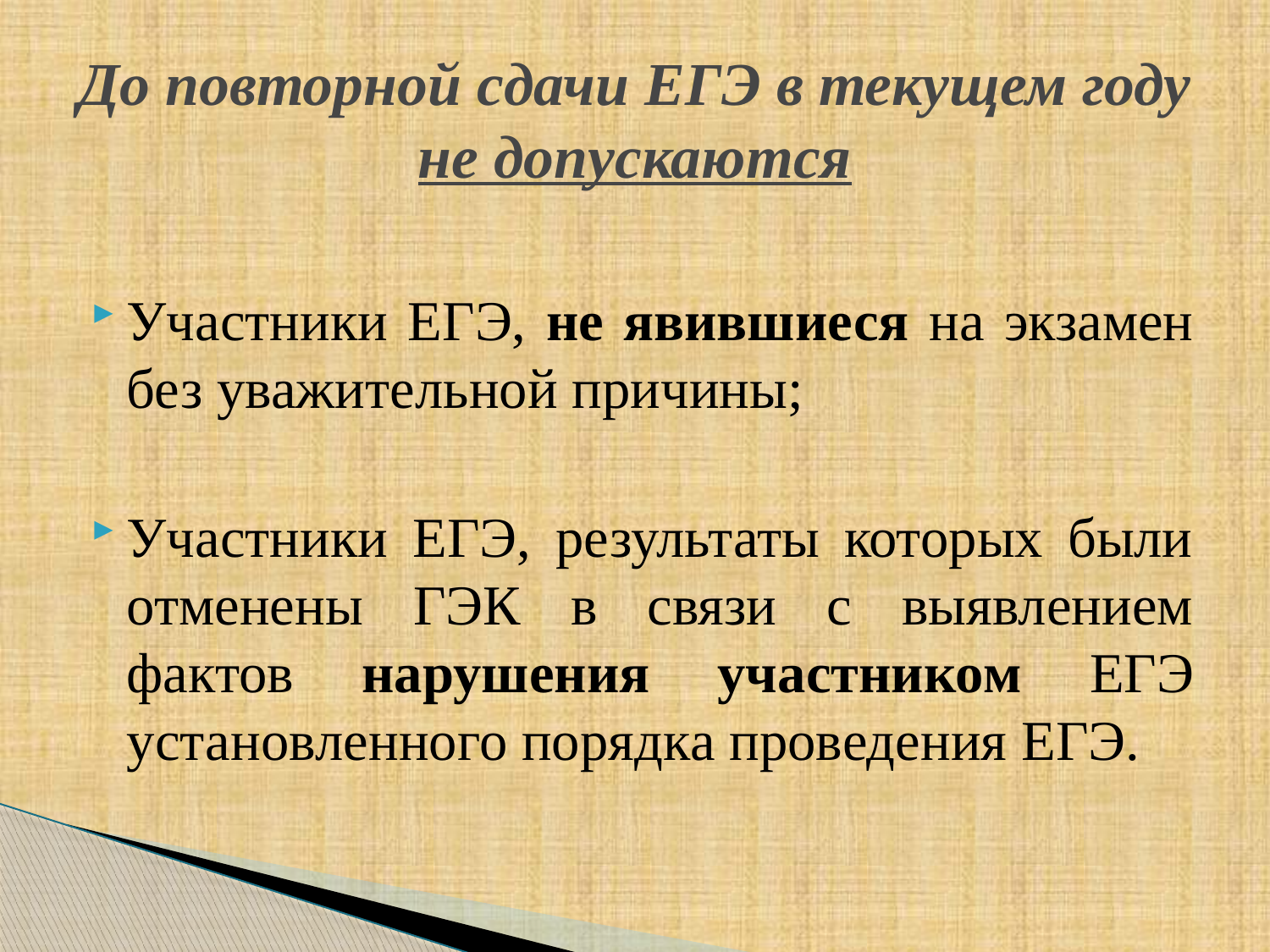

# До повторной сдачи ЕГЭ в текущем году не допускаются
Участники ЕГЭ, не явившиеся на экзамен без уважительной причины;

Участники ЕГЭ, результаты которых были отменены ГЭК в связи с выявлением фактов нарушения участником ЕГЭ установленного порядка проведения ЕГЭ.